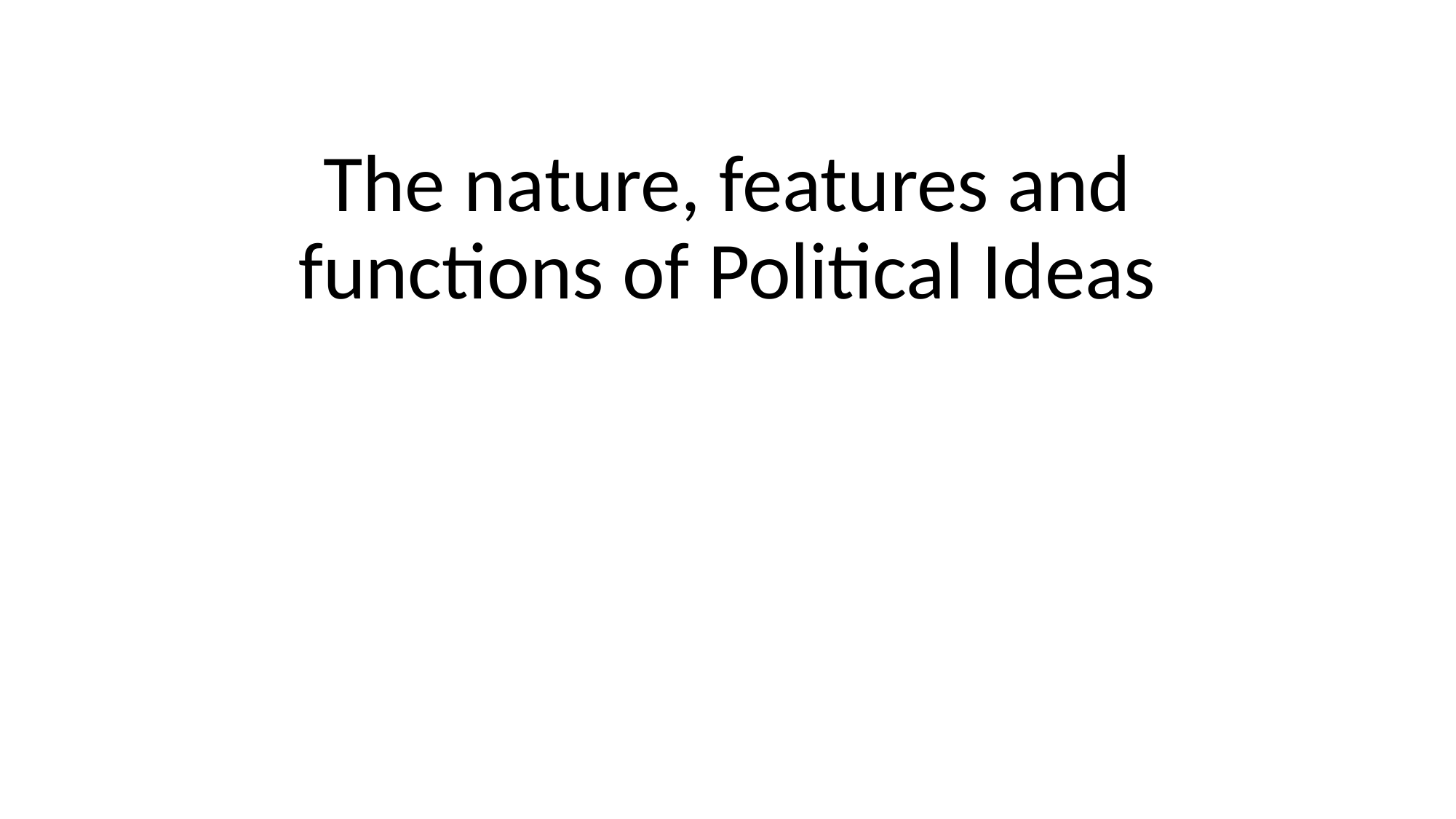

# The nature, features and functions of Political Ideas